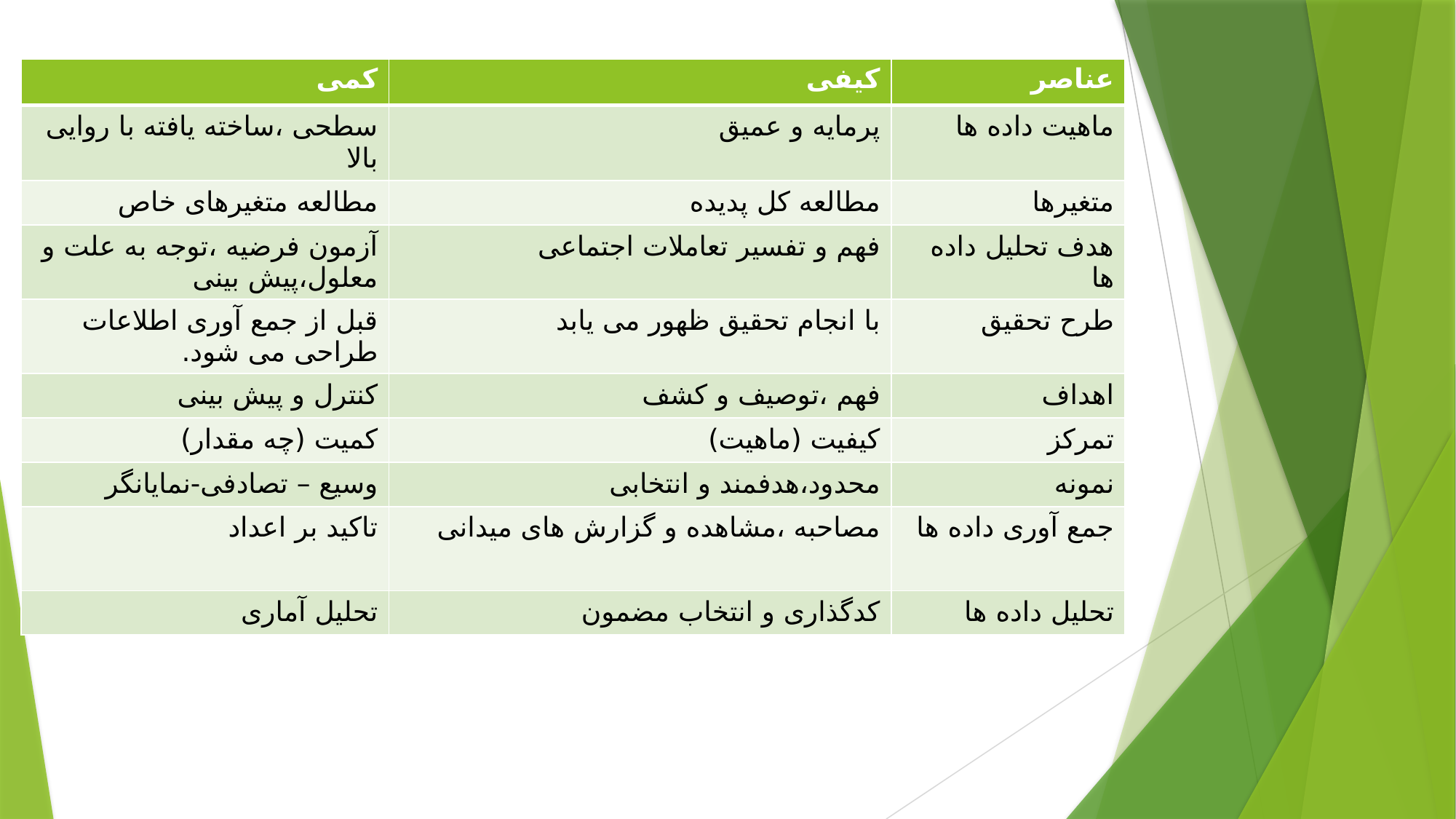

| کمی | کیفی | عناصر |
| --- | --- | --- |
| سطحی ،ساخته یافته با روایی بالا | پرمایه و عمیق | ماهیت داده ها |
| مطالعه متغیرهای خاص | مطالعه کل پدیده | متغیرها |
| آزمون فرضیه ،توجه به علت و معلول،پیش بینی | فهم و تفسیر تعاملات اجتماعی | هدف تحلیل داده ها |
| قبل از جمع آوری اطلاعات طراحی می شود. | با انجام تحقیق ظهور می یابد | طرح تحقیق |
| کنترل و پیش بینی | فهم ،توصیف و کشف | اهداف |
| کمیت (چه مقدار) | کیفیت (ماهیت) | تمرکز |
| وسیع – تصادفی-نمایانگر | محدود،هدفمند و انتخابی | نمونه |
| تاکید بر اعداد | مصاحبه ،مشاهده و گزارش های میدانی | جمع آوری داده ها |
| تحلیل آماری | کدگذاری و انتخاب مضمون | تحلیل داده ها |